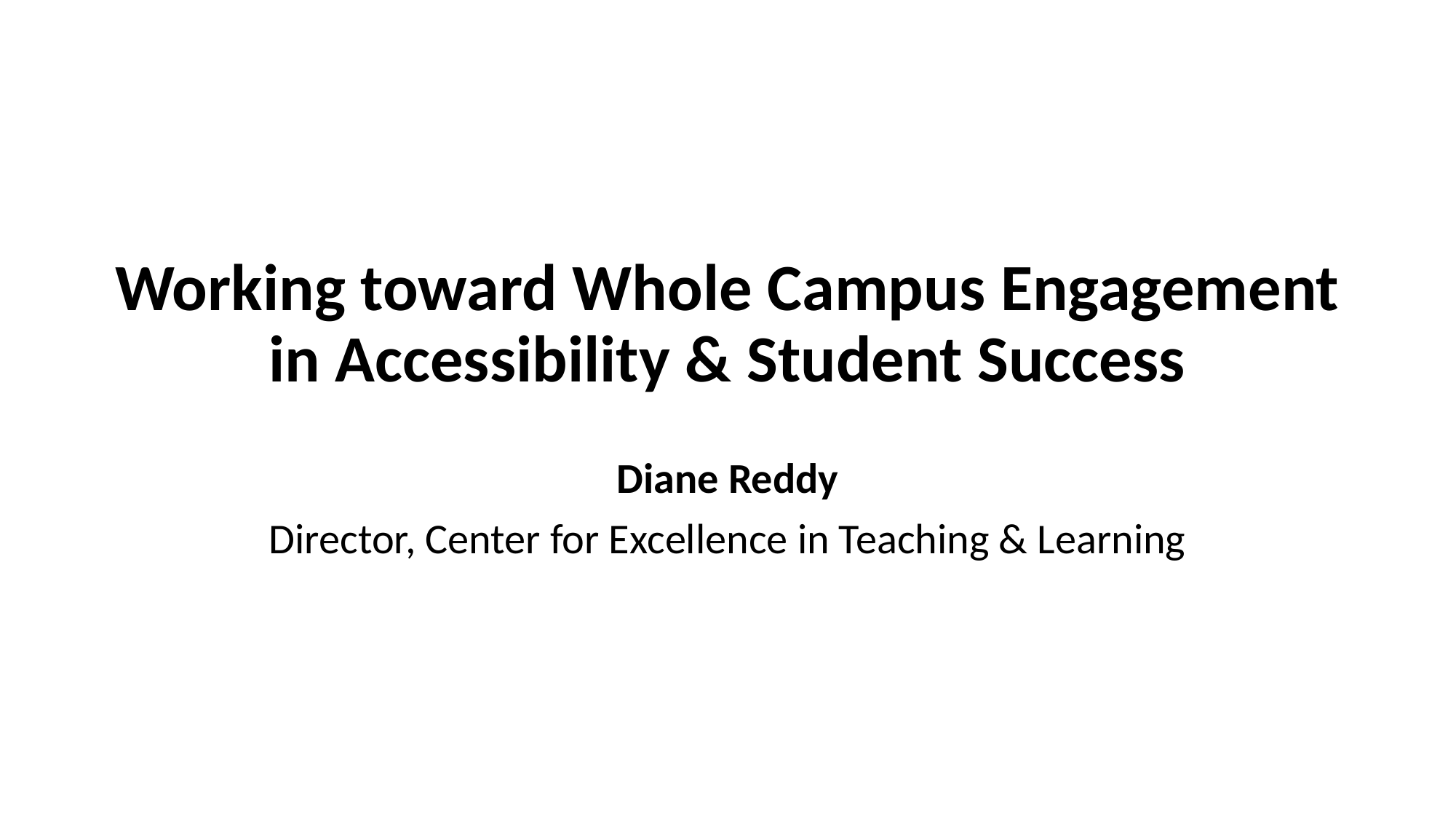

# Working toward Whole Campus Engagement in Accessibility & Student Success
Diane Reddy
Director, Center for Excellence in Teaching & Learning